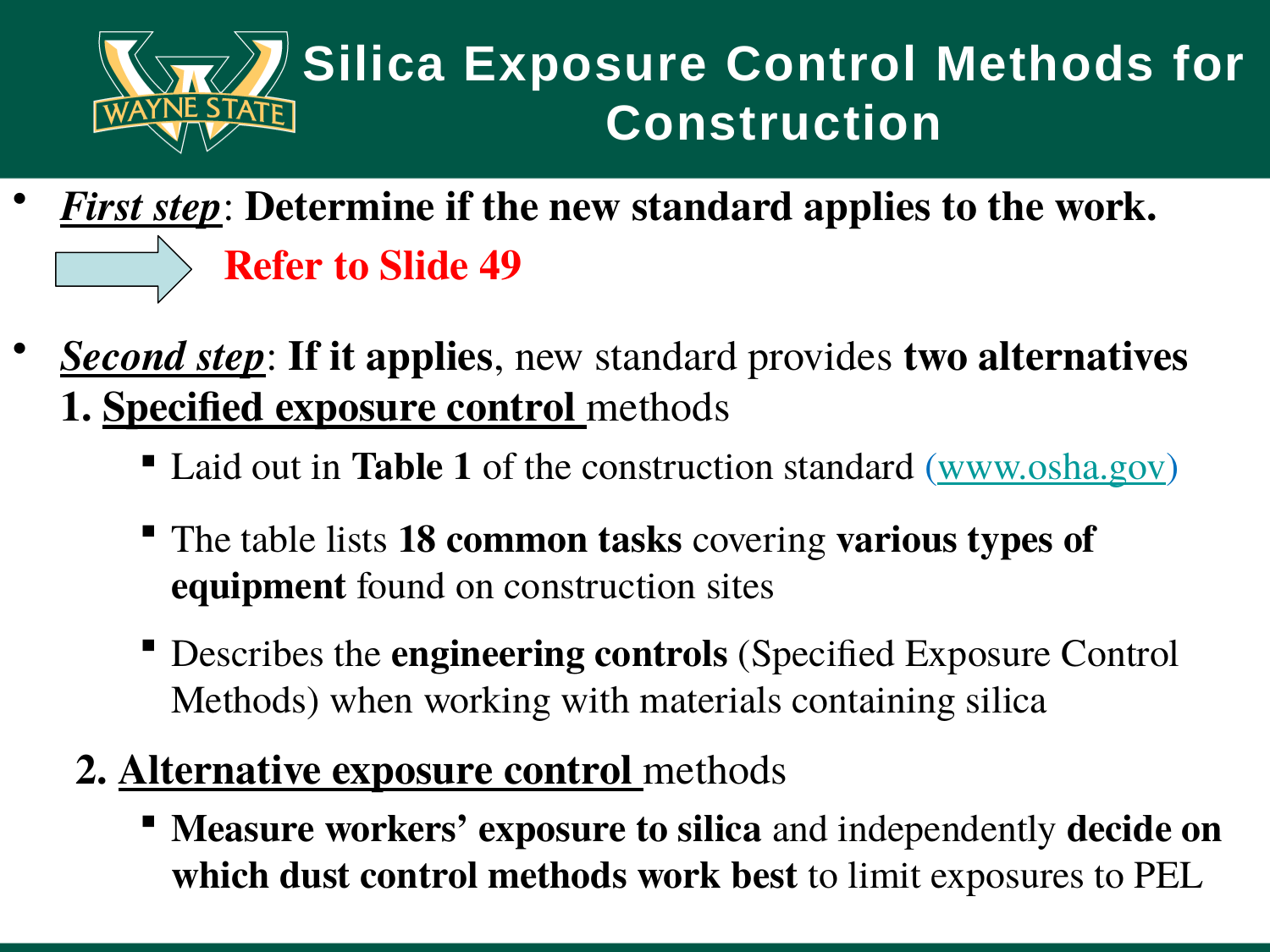

# Silica Exposure Control Methods for Construction
First step: Determine if the new standard applies to the work.
                    Refer to Slide 49

Second step: If it applies, new standard provides two alternatives    1. Specified exposure control methods
Laid out in Table 1 of the construction standard (www.osha.gov)
The table lists 18 common tasks covering various types of equipment found on construction sites
Describes the engineering controls (Specified Exposure Control Methods) when working with materials containing silica
2. Alternative exposure control methods
Measure workers’ exposure to silica and independently decide on which dust control methods work best to limit exposures to PEL